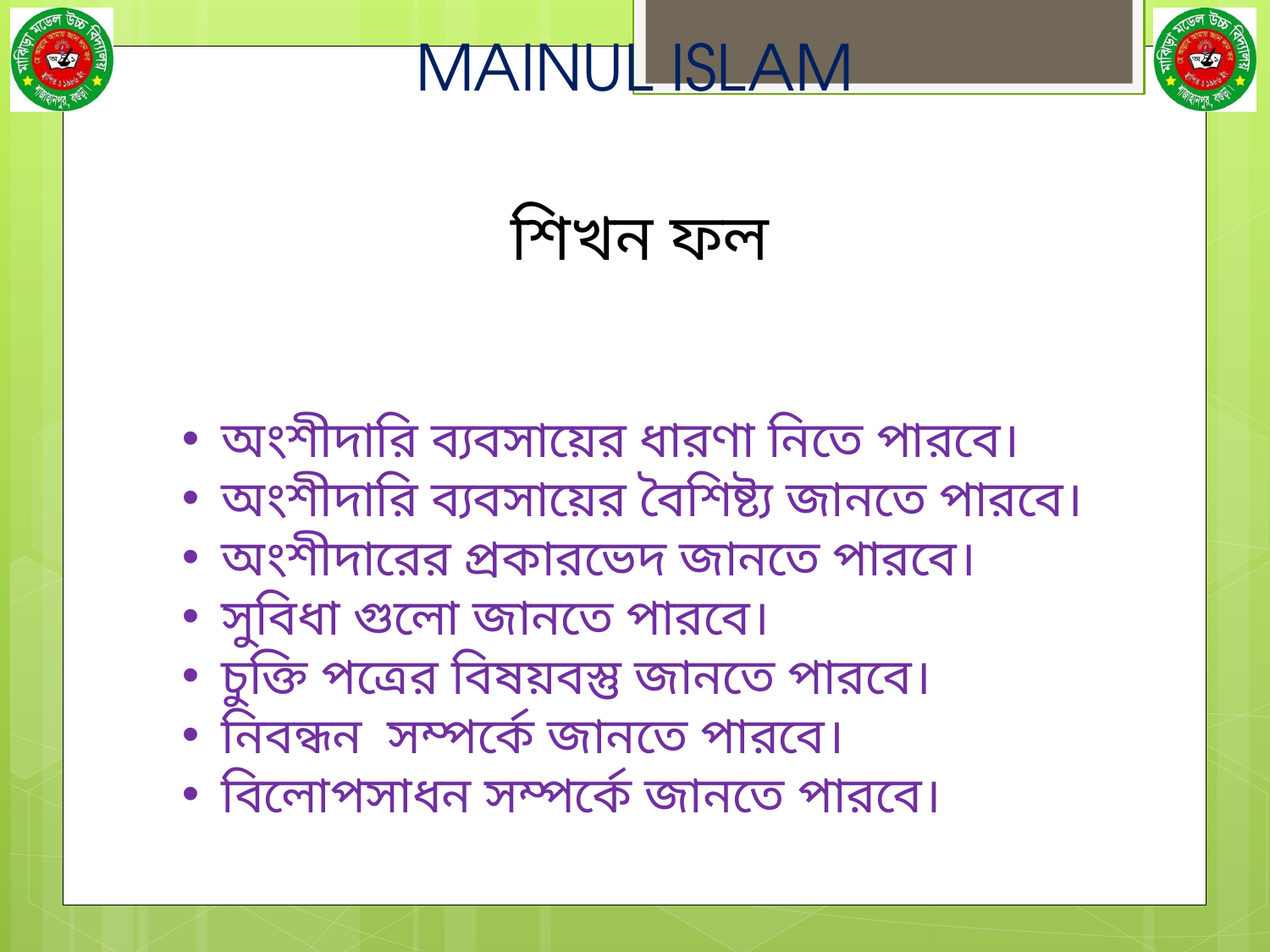

শিখন ফল
অংশীদারি ব্যবসায়ের ধারণা নিতে পারবে।
অংশীদারি ব্যবসায়ের বৈশিষ্ট্য জানতে পারবে।
অংশীদারের প্রকারভেদ জানতে পারবে।
সুবিধা গুলো জানতে পারবে।
চুক্তি পত্রের বিষয়বস্তু জানতে পারবে।
নিবন্ধন  সম্পর্কে জানতে পারবে।
বিলোপসাধন সম্পর্কে জানতে পারবে।